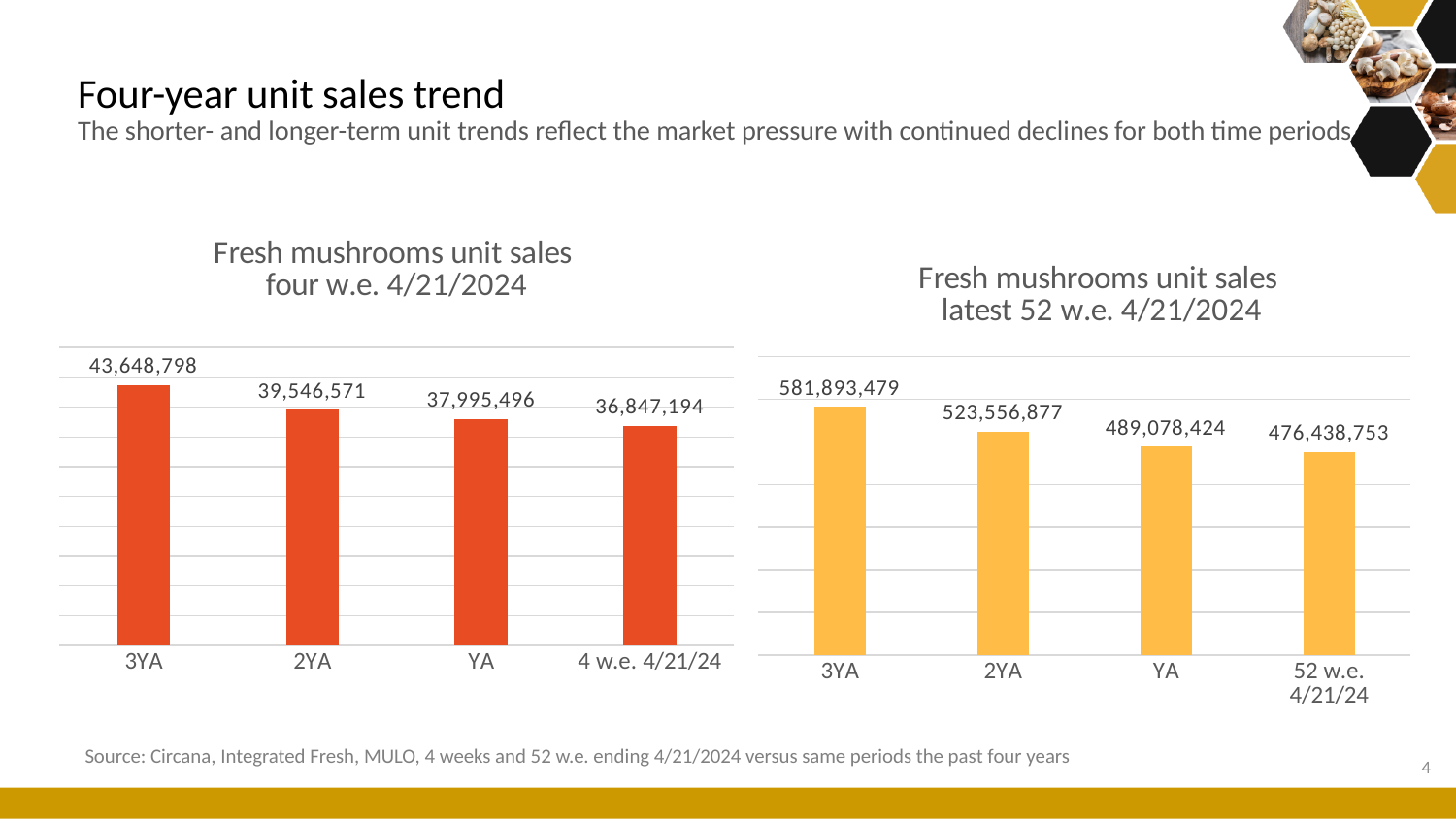

# Four-year unit sales trend The shorter- and longer-term unit trends reflect the market pressure with continued declines for both time periods

### Chart: Fresh mushrooms unit sales four w.e. 4/21/2024

| Category | Four weeks ending 2/20/2022 |
|---|---|
| 3YA | 43648798.0 |
| 2YA | 39546571.0 |
| YA | 37995496.0 |
| 4 w.e. 4/21/24 | 36847194.0 |

### Chart: Fresh mushrooms unit sales latest 52 w.e. 4/21/2024

| Category | units 52 weeks |
|---|---|
| 3YA | 581893479.0 |
| 2YA | 523556877.0 |
| YA | 489078424.0 |
| 52 w.e. 4/21/24 | 476438753.0 |
Source: Circana, Integrated Fresh, MULO, 4 weeks and 52 w.e. ending 4/21/2024 versus same periods the past four years
4